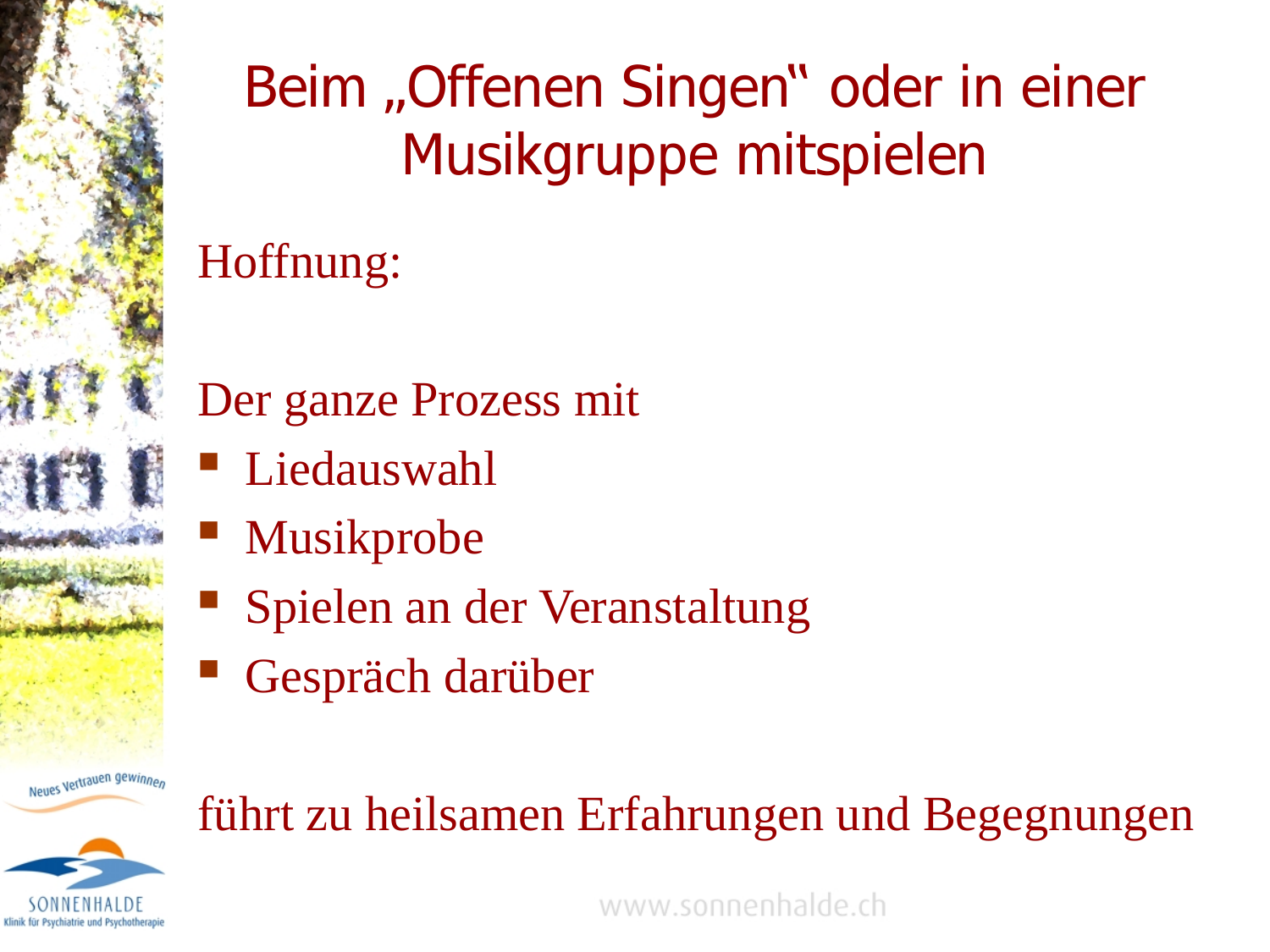

# Beim „Offenen Singen“ oder in einer Musikgruppe mitspielen
Hoffnung:

Der ganze Prozess mit
Liedauswahl
Musikprobe
Spielen an der Veranstaltung
Gespräch darüber

führt zu heilsamen Erfahrungen und Begegnungen